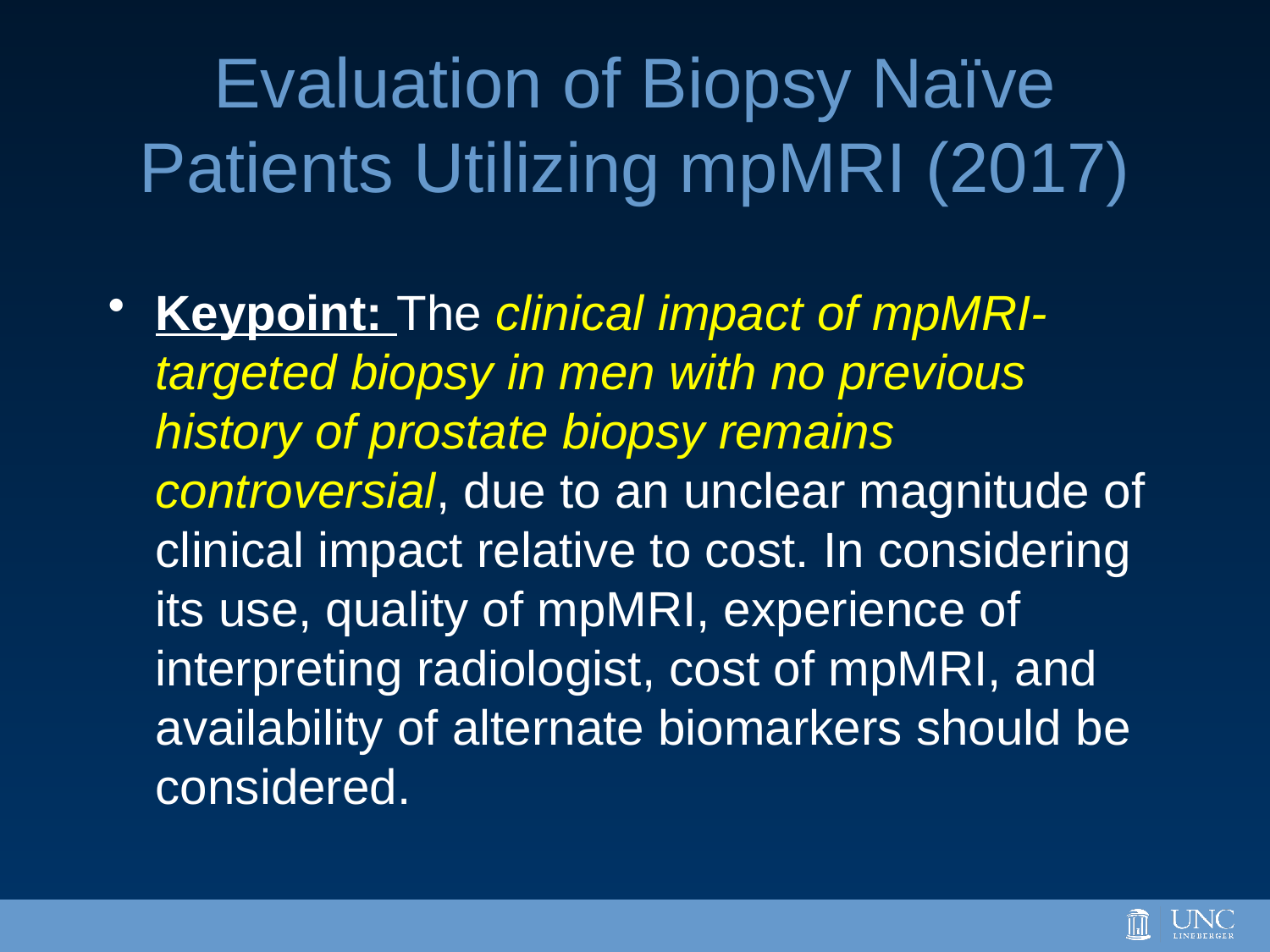

# Evaluation of Biopsy Naïve Patients Utilizing mpMRI (2017)
Keypoint: The clinical impact of mpMRI-targeted biopsy in men with no previous history of prostate biopsy remains controversial, due to an unclear magnitude of clinical impact relative to cost. In considering its use, quality of mpMRI, experience of interpreting radiologist, cost of mpMRI, and availability of alternate biomarkers should be considered.